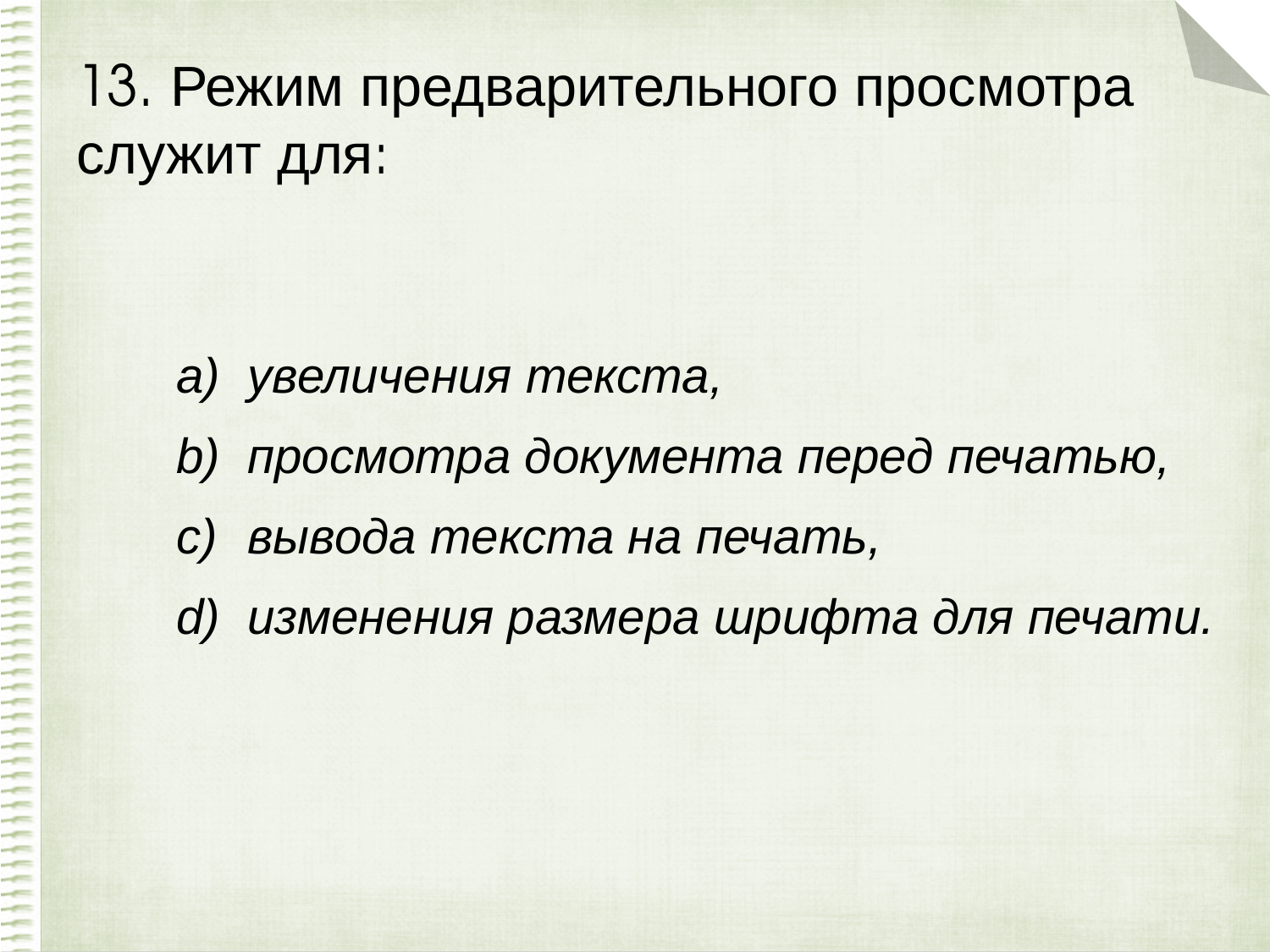

# 13. Режим предварительного просмотра служит для:
увеличения текста,
просмотра документа перед печатью,
вывода текста на печать,
изменения размера шрифта для печати.